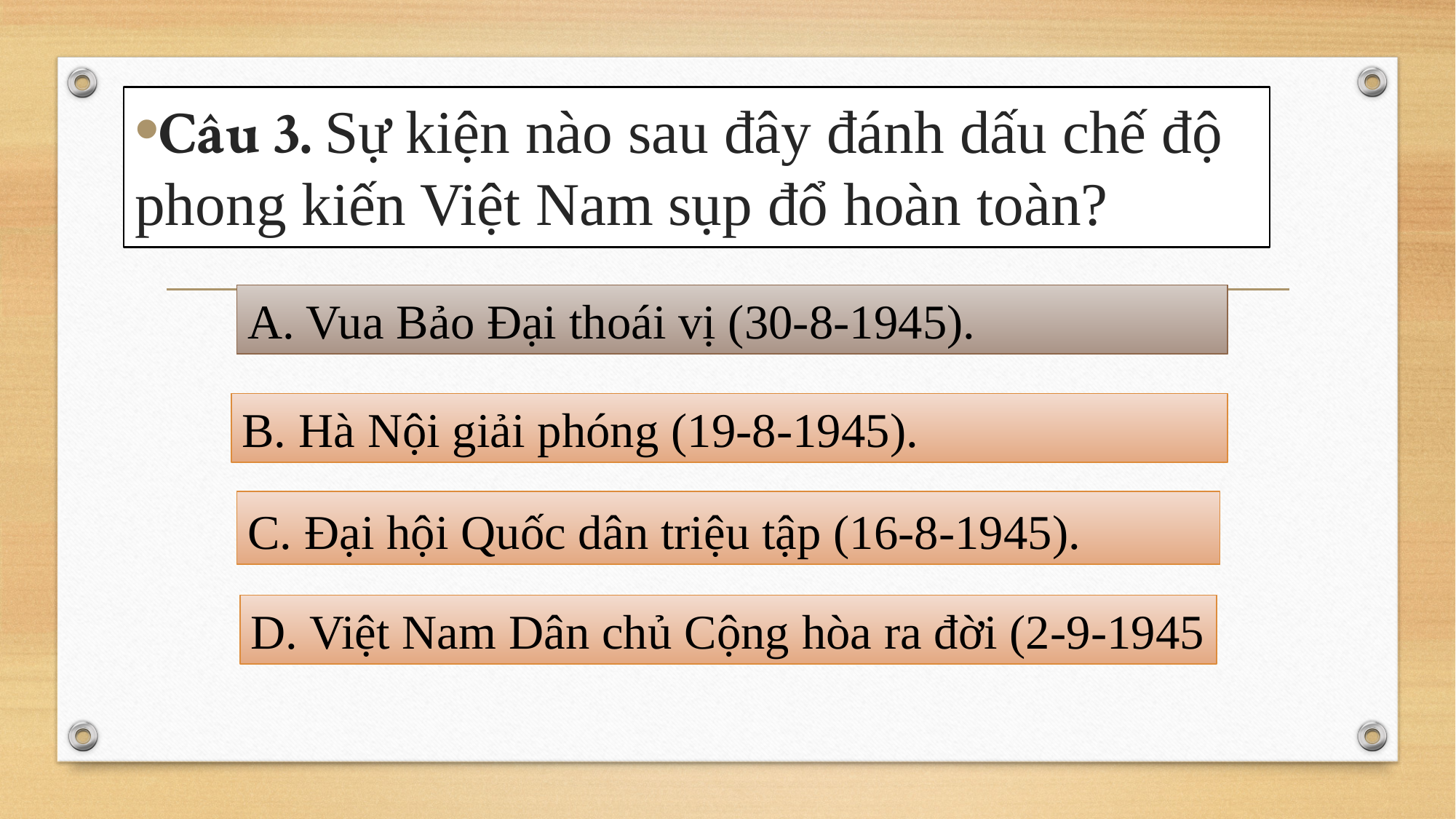

Câu 3. Sự kiện nào sau đây đánh dấu chế độ phong kiến Việt Nam sụp đổ hoàn toàn?
A. Vua Bảo Đại thoái vị (30-8-1945).
A. Vua Bảo Đại thoái vị (30-8-1945).
B. Hà Nội giải phóng (19-8-1945).
C. Đại hội Quốc dân triệu tập (16-8-1945).
D. Việt Nam Dân chủ Cộng hòa ra đời (2-9-1945